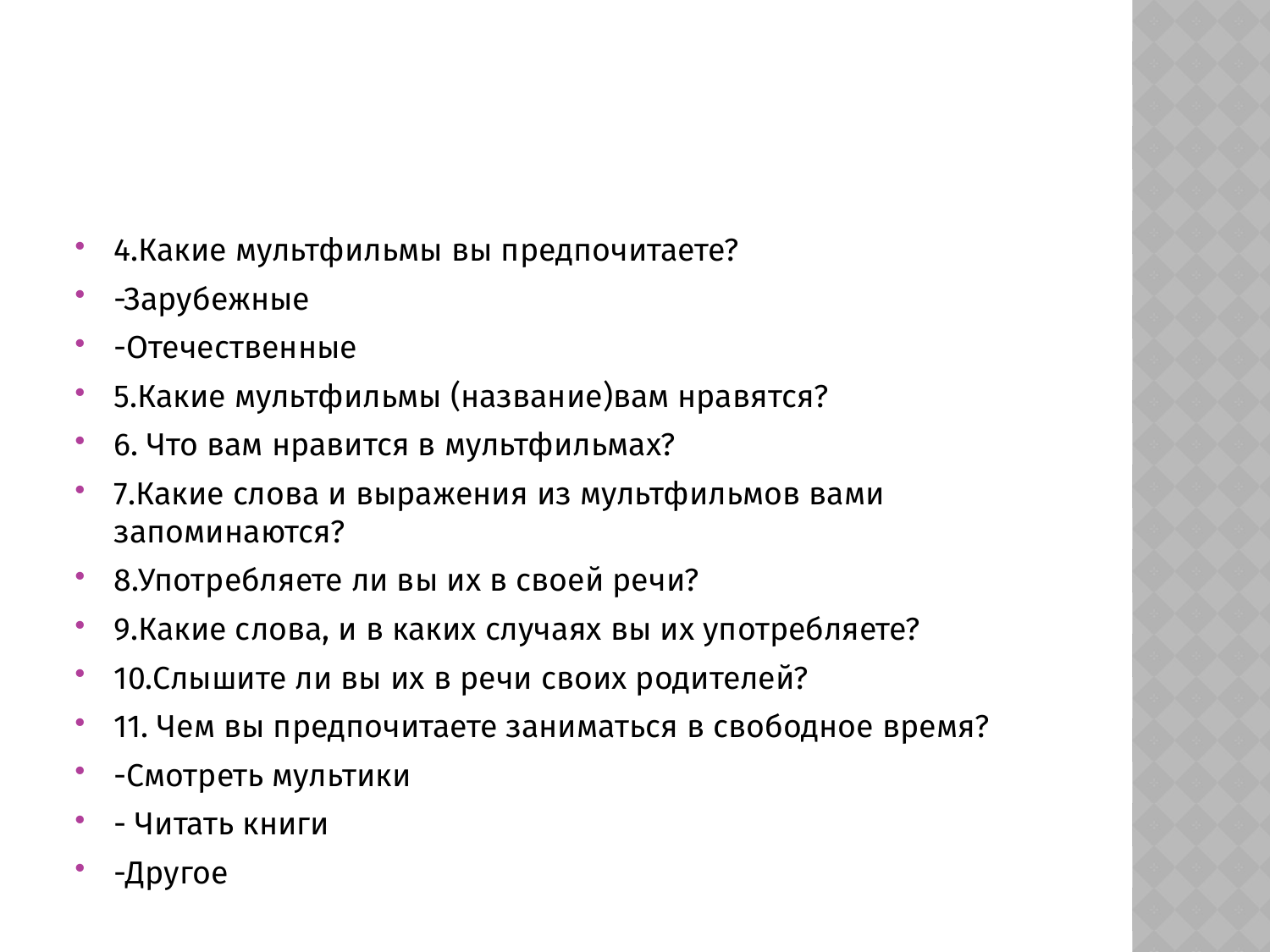

#
4.Какие мультфильмы вы предпочитаете?
-Зарубежные
-Отечественные
5.Какие мультфильмы (название)вам нравятся?
6. Что вам нравится в мультфильмах?
7.Какие слова и выражения из мультфильмов вами запоминаются?
8.Употребляете ли вы их в своей речи?
9.Какие слова, и в каких случаях вы их употребляете?
10.Слышите ли вы их в речи своих родителей?
11. Чем вы предпочитаете заниматься в свободное время?
-Смотреть мультики
- Читать книги
-Другое